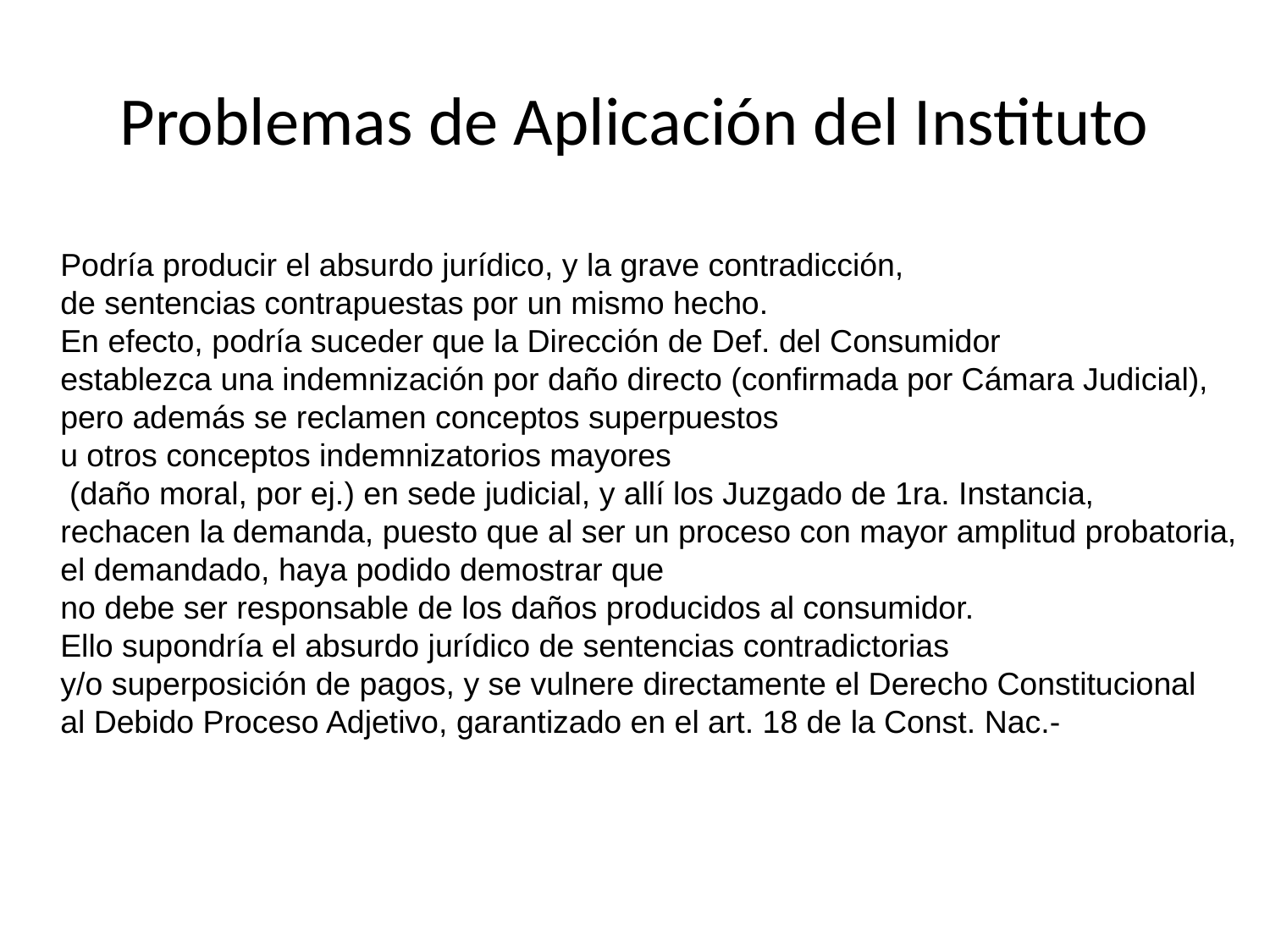

# Problemas de Aplicación del Instituto
Podría producir el absurdo jurídico, y la grave contradicción,
de sentencias contrapuestas por un mismo hecho.
En efecto, podría suceder que la Dirección de Def. del Consumidor
establezca una indemnización por daño directo (confirmada por Cámara Judicial),
pero además se reclamen conceptos superpuestos
u otros conceptos indemnizatorios mayores
 (daño moral, por ej.) en sede judicial, y allí los Juzgado de 1ra. Instancia,
rechacen la demanda, puesto que al ser un proceso con mayor amplitud probatoria,
el demandado, haya podido demostrar que
no debe ser responsable de los daños producidos al consumidor.
Ello supondría el absurdo jurídico de sentencias contradictorias
y/o superposición de pagos, y se vulnere directamente el Derecho Constitucional
al Debido Proceso Adjetivo, garantizado en el art. 18 de la Const. Nac.-